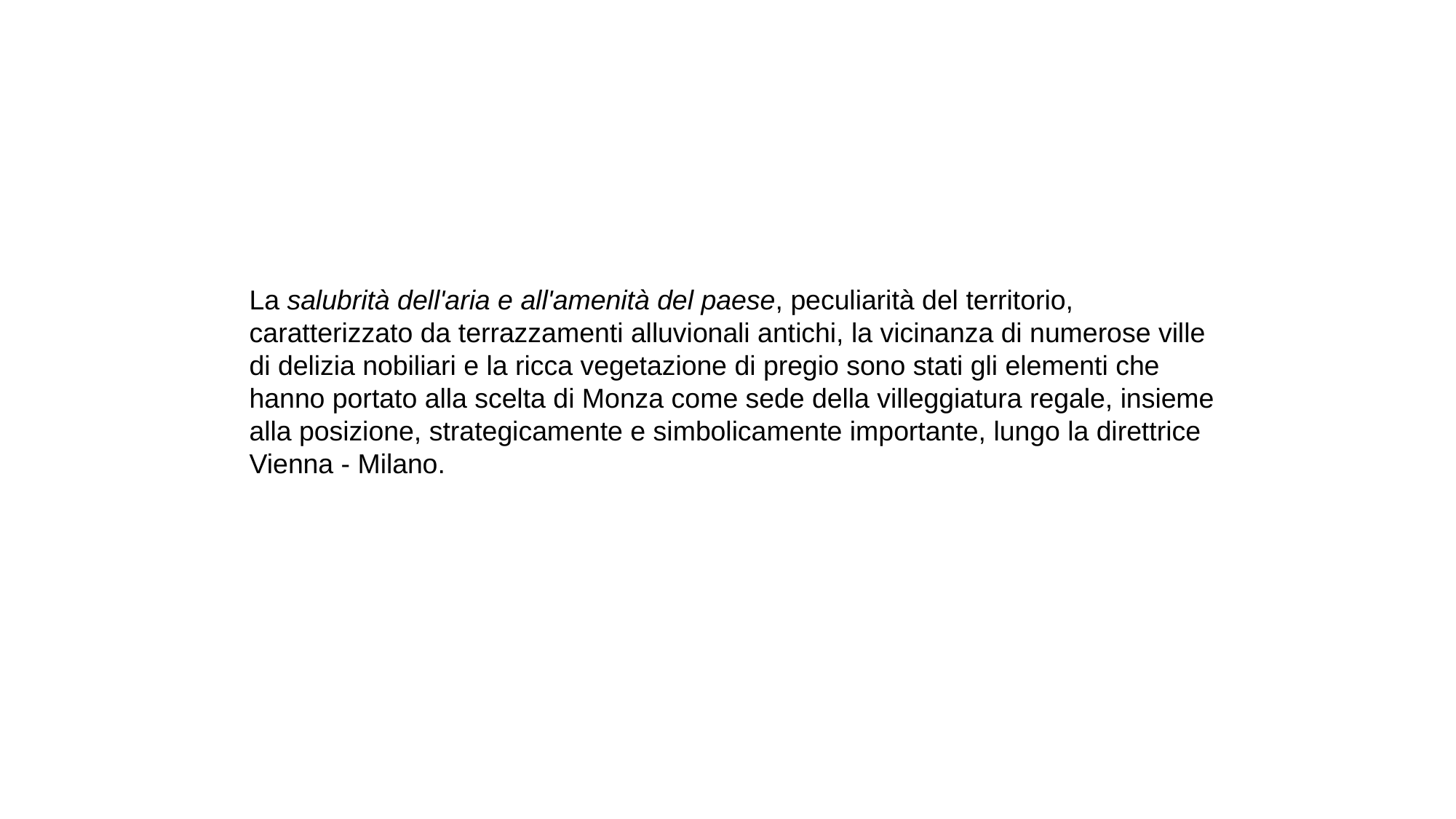

La salubrità dell'aria e all'amenità del paese, peculiarità del territorio, caratterizzato da terrazzamenti alluvionali antichi, la vicinanza di numerose ville di delizia nobiliari e la ricca vegetazione di pregio sono stati gli elementi che hanno portato alla scelta di Monza come sede della villeggiatura regale, insieme alla posizione, strategicamente e simbolicamente importante, lungo la direttrice Vienna - Milano.